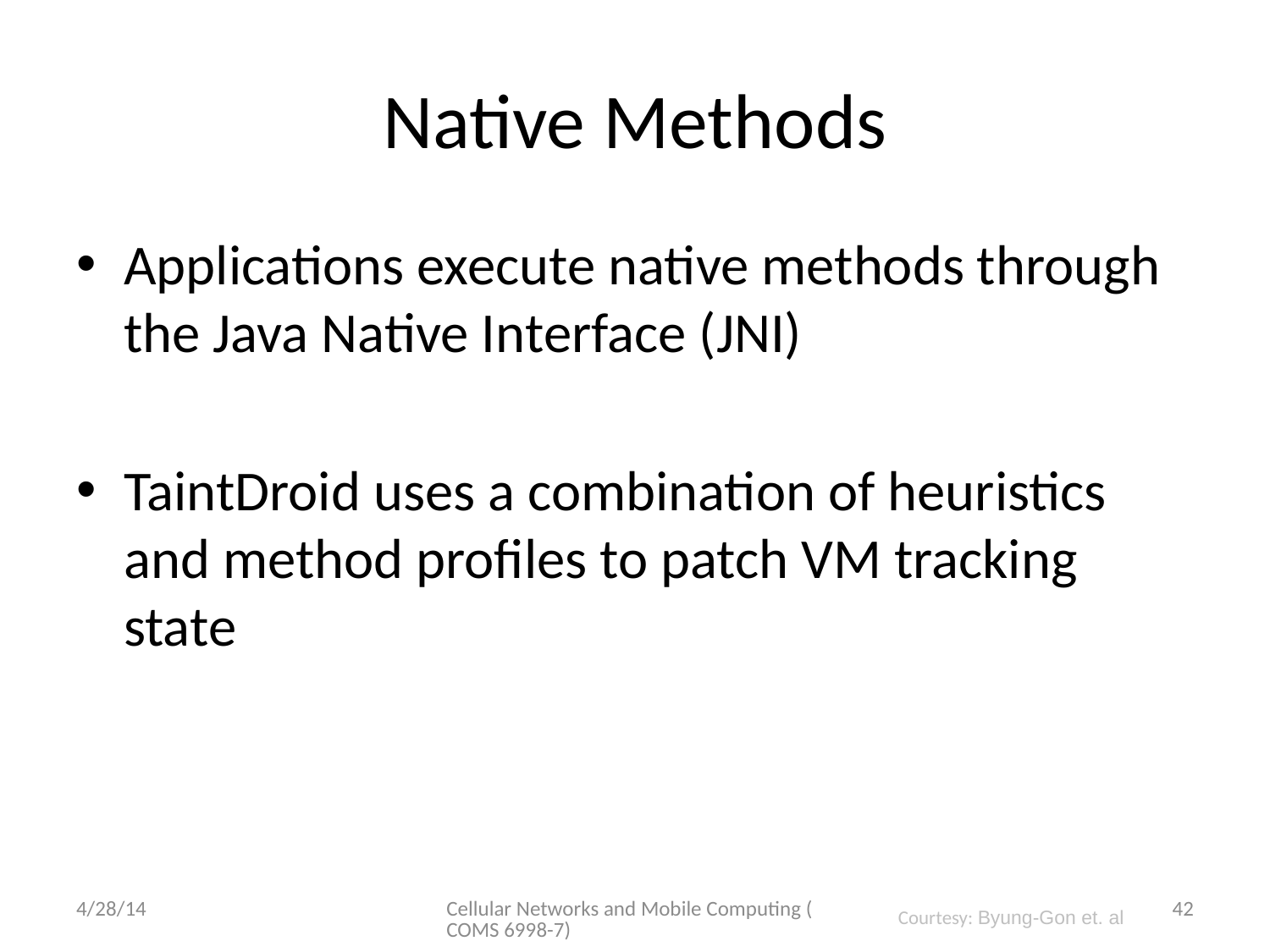

# Native Methods
Applications execute native methods through the Java Native Interface (JNI)

TaintDroid uses a combination of heuristics and method profiles to patch VM tracking state
4/28/14
Cellular Networks and Mobile Computing (COMS 6998-7)
42
Courtesy: Byung-Gon et. al